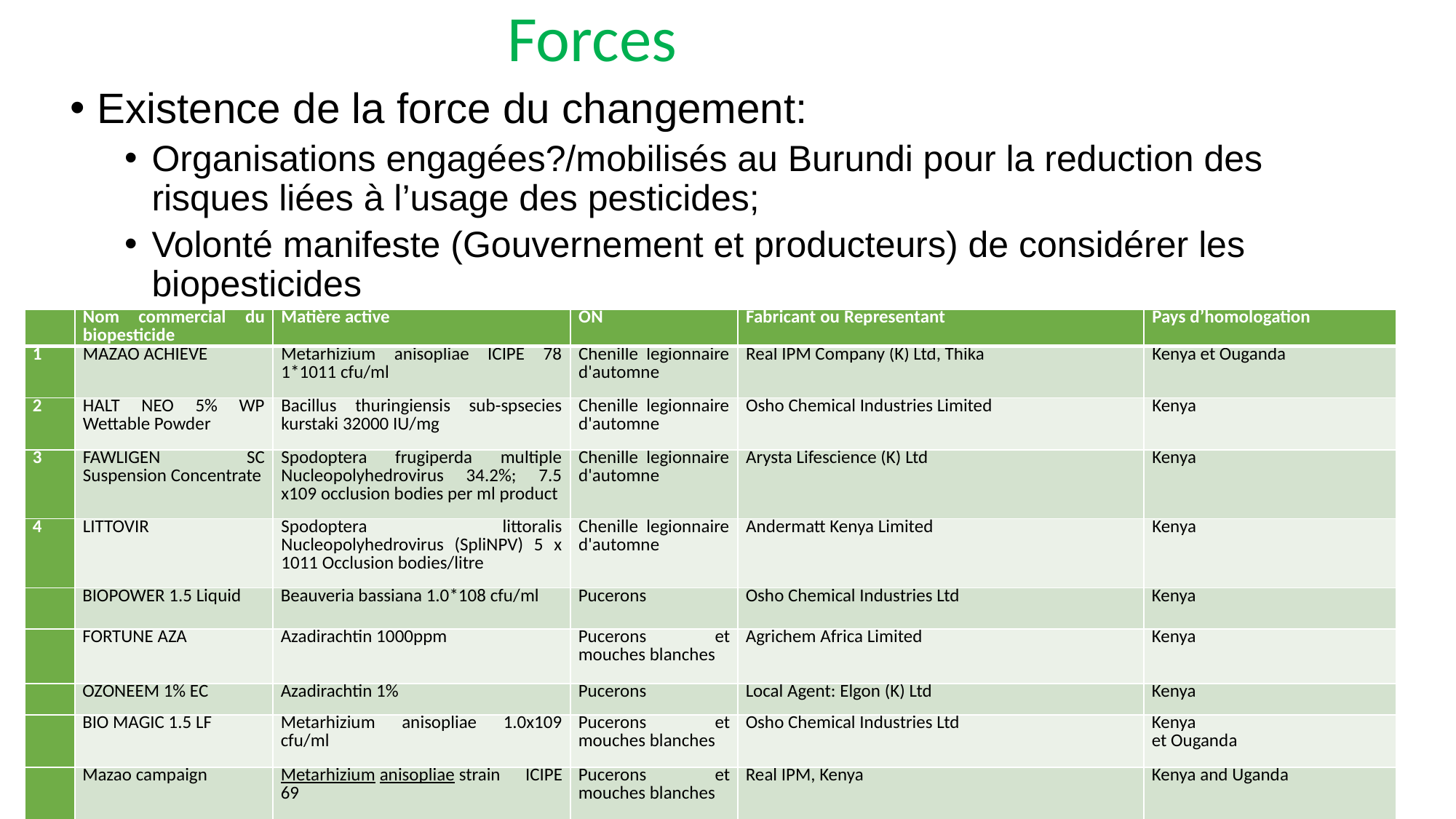

# Forces
Existence de la force du changement:
Organisations engagées?/mobilisés au Burundi pour la reduction des risques liées à l’usage des pesticides;
Volonté manifeste (Gouvernement et producteurs) de considérer les biopesticides
|  | Nom commercial du biopesticide | Matière active | ON | Fabricant ou Representant | Pays d’homologation |
| --- | --- | --- | --- | --- | --- |
| 1 | MAZAO ACHIEVE | Metarhizium anisopliae ICIPE 78 1\*1011 cfu/ml | Chenille legionnaire d'automne | Real IPM Company (K) Ltd, Thika | Kenya et Ouganda |
| 2 | HALT NEO 5% WP Wettable Powder | Bacillus thuringiensis sub-spsecies kurstaki 32000 IU/mg | Chenille legionnaire d'automne | Osho Chemical Industries Limited | Kenya |
| 3 | FAWLIGEN SC Suspension Concentrate | Spodoptera frugiperda multiple Nucleopolyhedrovirus 34.2%; 7.5 x109 occlusion bodies per ml product | Chenille legionnaire d'automne | Arysta Lifescience (K) Ltd | Kenya |
| 4 | LITTOVIR | Spodoptera littoralis Nucleopolyhedrovirus (SpliNPV) 5 x 1011 Occlusion bodies/litre | Chenille legionnaire d'automne | Andermatt Kenya Limited | Kenya |
|  | BIOPOWER 1.5 Liquid | Beauveria bassiana 1.0\*108 cfu/ml | Pucerons | Osho Chemical Industries Ltd | Kenya |
|  | FORTUNE AZA | Azadirachtin 1000ppm | Pucerons et mouches blanches | Agrichem Africa Limited | Kenya |
|  | OZONEEM 1% EC | Azadirachtin 1% | Pucerons | Local Agent: Elgon (K) Ltd | Kenya |
|  | BIO MAGIC 1.5 LF | Metarhizium anisopliae 1.0x109 cfu/ml | Pucerons et mouches blanches | Osho Chemical Industries Ltd | Kenya et Ouganda |
|  | Mazao campaign | Metarhizium anisopliae strain ICIPE 69 | Pucerons et mouches blanches | Real IPM, Kenya | Kenya and Uganda |